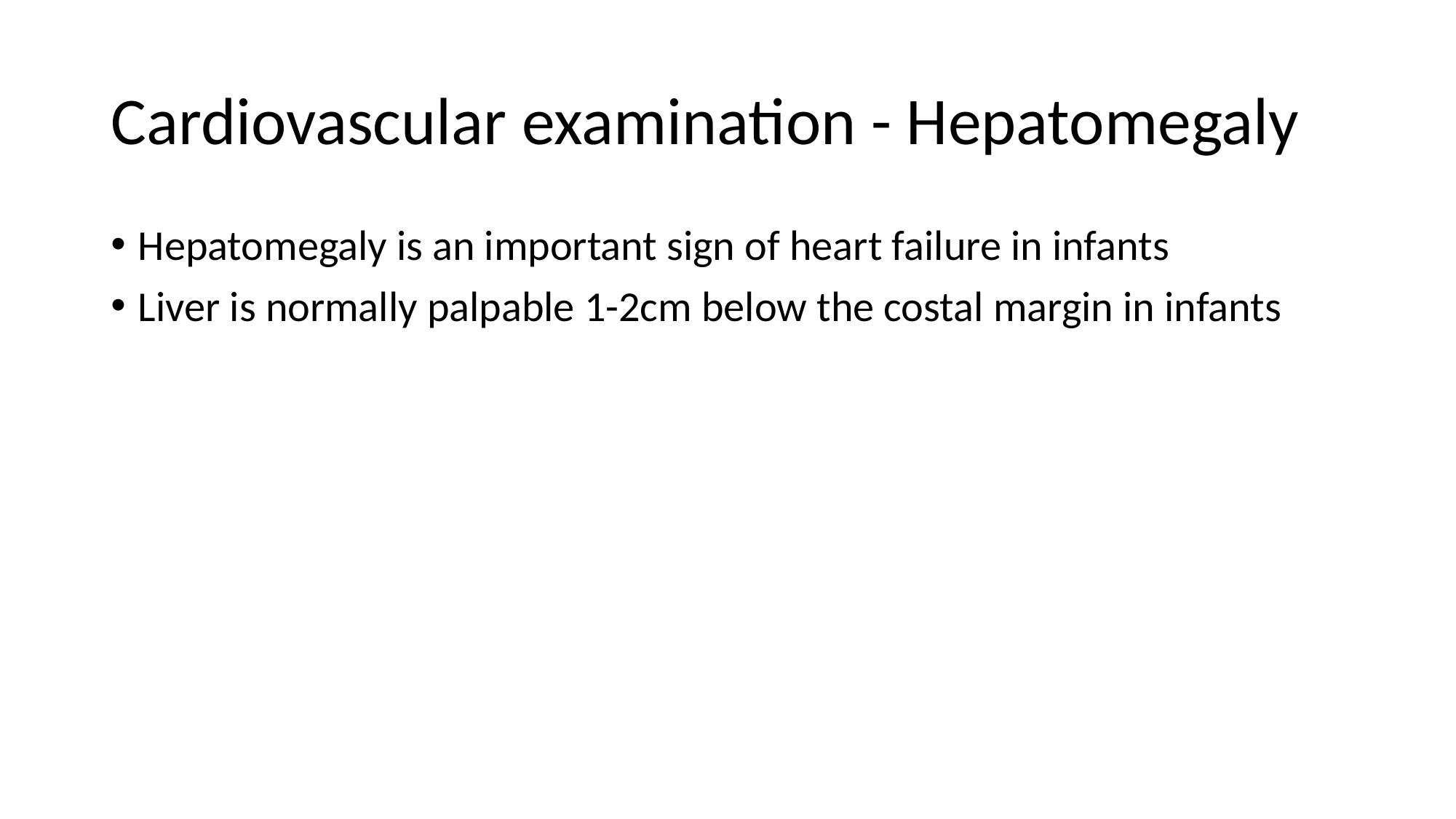

# Cardiovascular examination - Hepatomegaly
Hepatomegaly is an important sign of heart failure in infants
Liver is normally palpable 1-2cm below the costal margin in infants